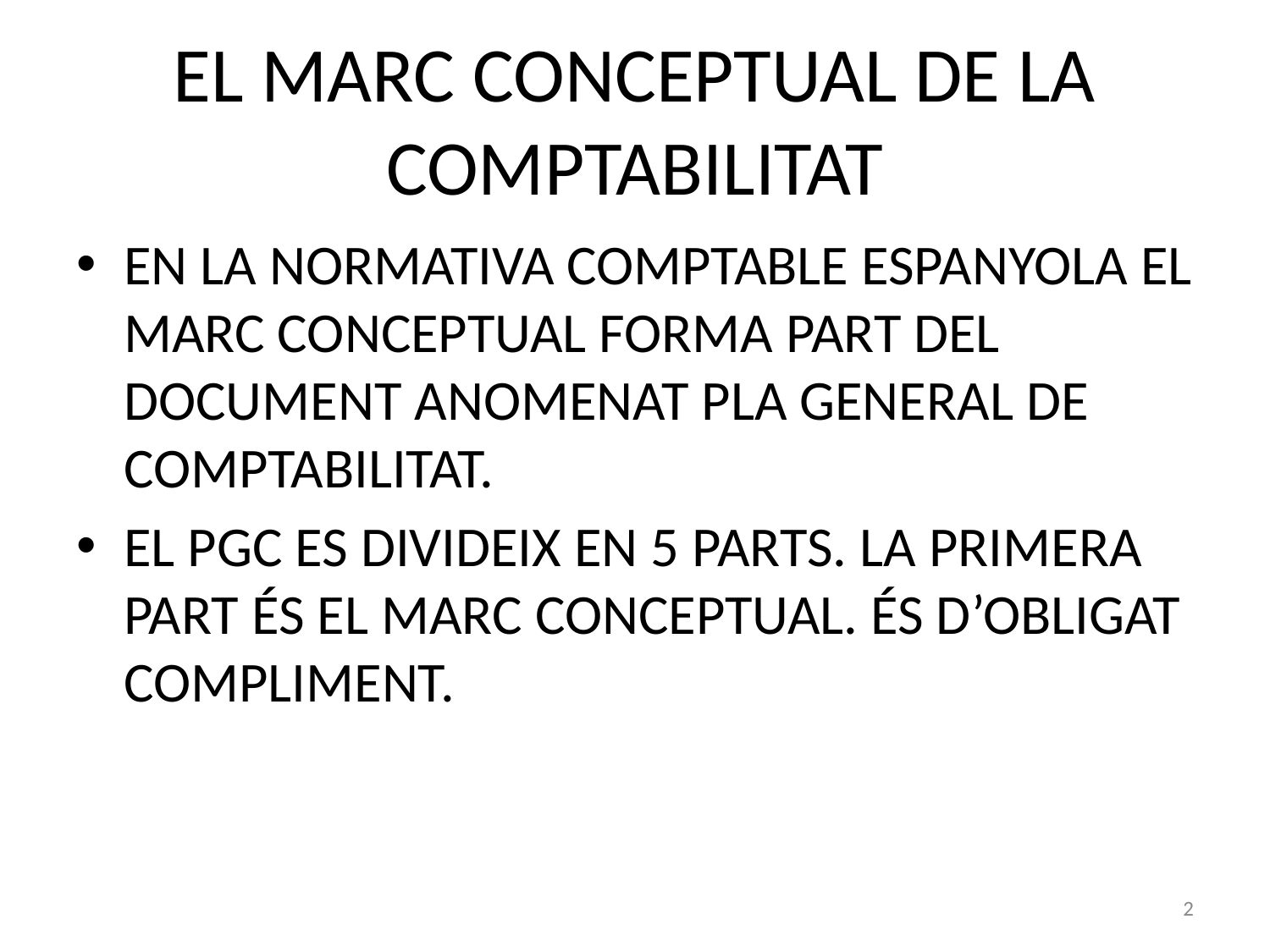

# EL MARC CONCEPTUAL DE LA COMPTABILITAT
EN LA NORMATIVA COMPTABLE ESPANYOLA EL MARC CONCEPTUAL FORMA PART DEL DOCUMENT ANOMENAT PLA GENERAL DE COMPTABILITAT.
EL PGC ES DIVIDEIX EN 5 PARTS. LA PRIMERA PART ÉS EL MARC CONCEPTUAL. ÉS D’OBLIGAT COMPLIMENT.
2